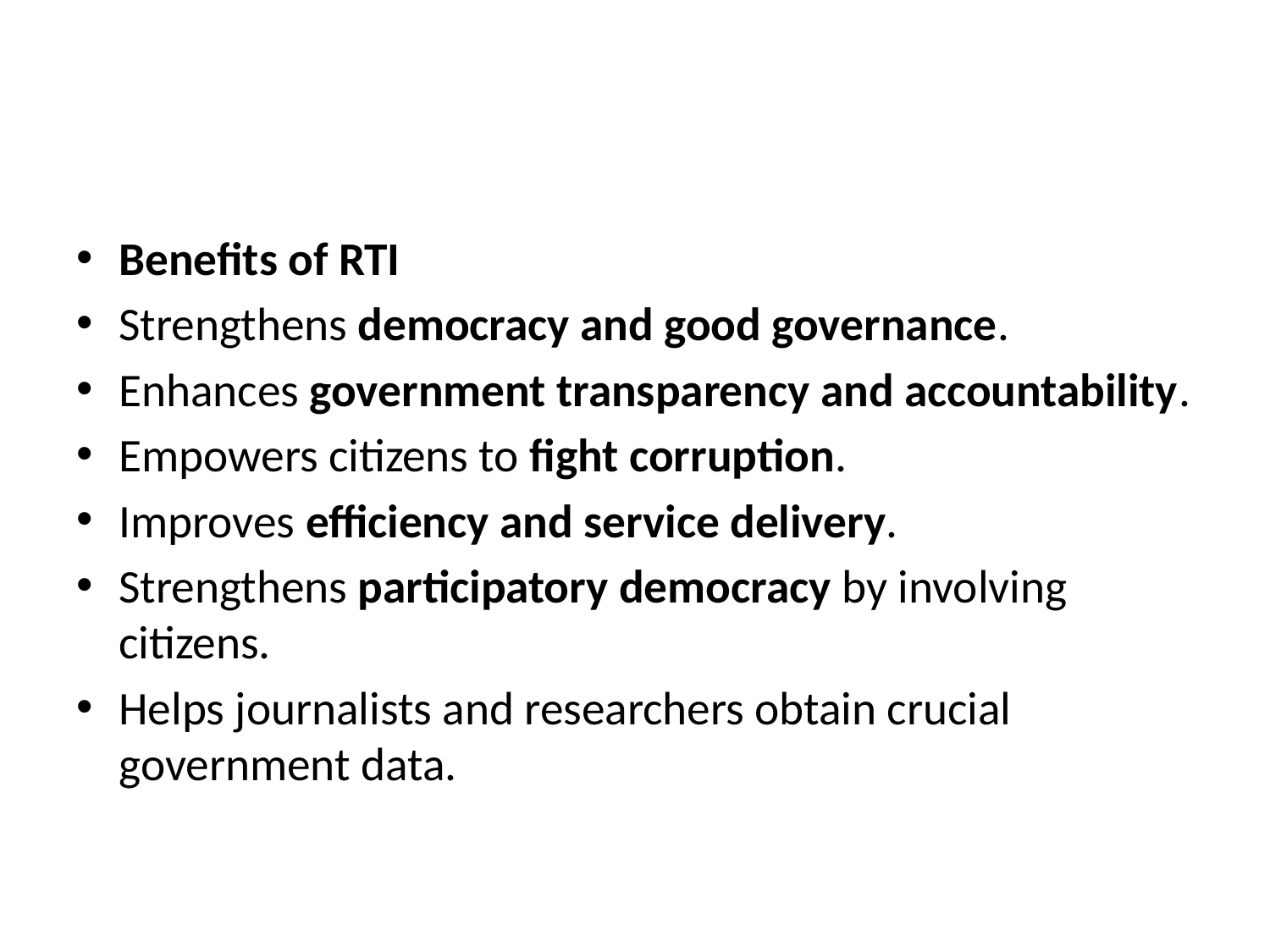

#
Benefits of RTI
Strengthens democracy and good governance.
Enhances government transparency and accountability.
Empowers citizens to fight corruption.
Improves efficiency and service delivery.
Strengthens participatory democracy by involving citizens.
Helps journalists and researchers obtain crucial government data.